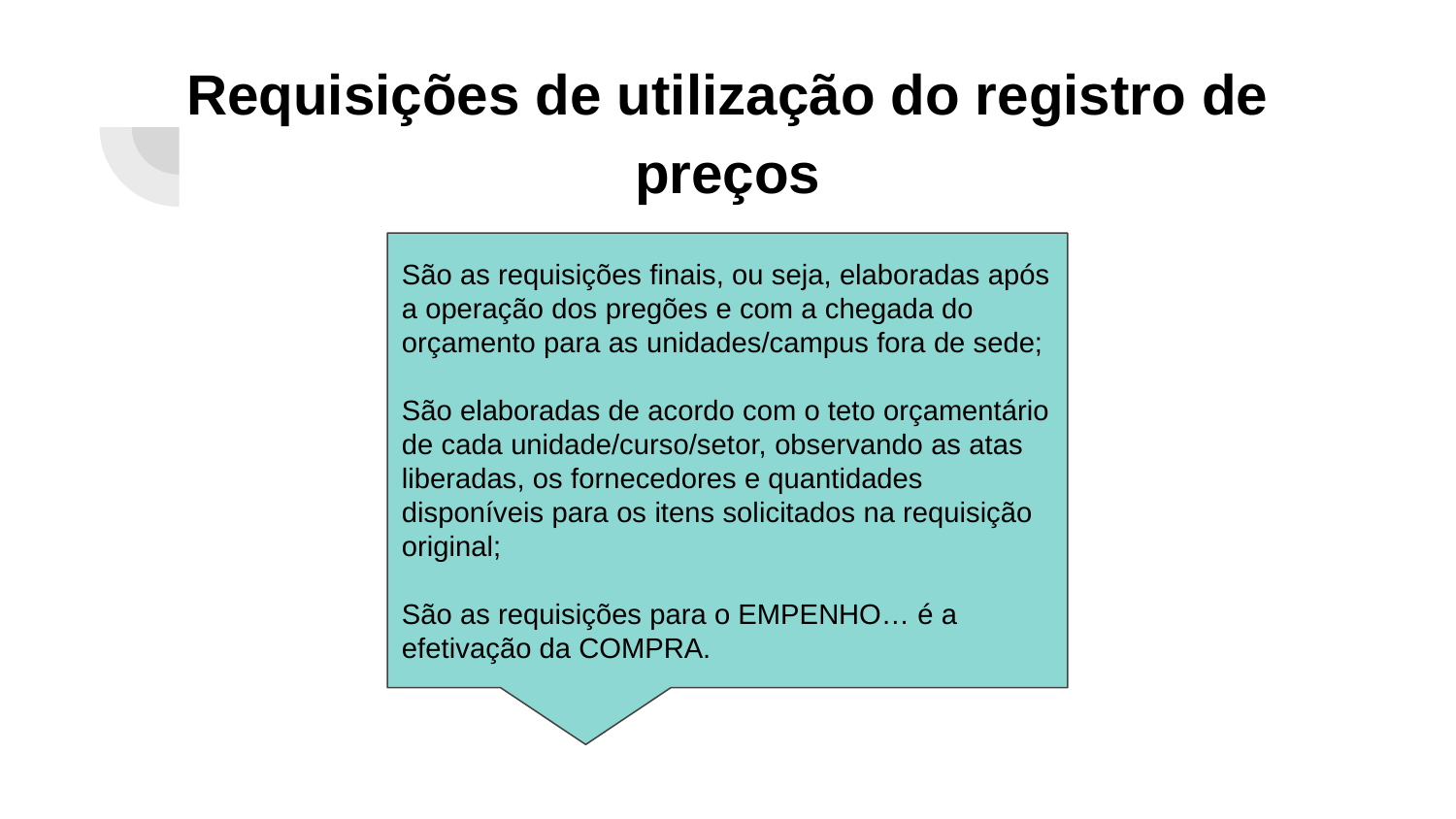

# Requisições de utilização do registro de preços
São as requisições finais, ou seja, elaboradas após a operação dos pregões e com a chegada do orçamento para as unidades/campus fora de sede;

São elaboradas de acordo com o teto orçamentário de cada unidade/curso/setor, observando as atas liberadas, os fornecedores e quantidades disponíveis para os itens solicitados na requisição original;

São as requisições para o EMPENHO… é a efetivação da COMPRA.